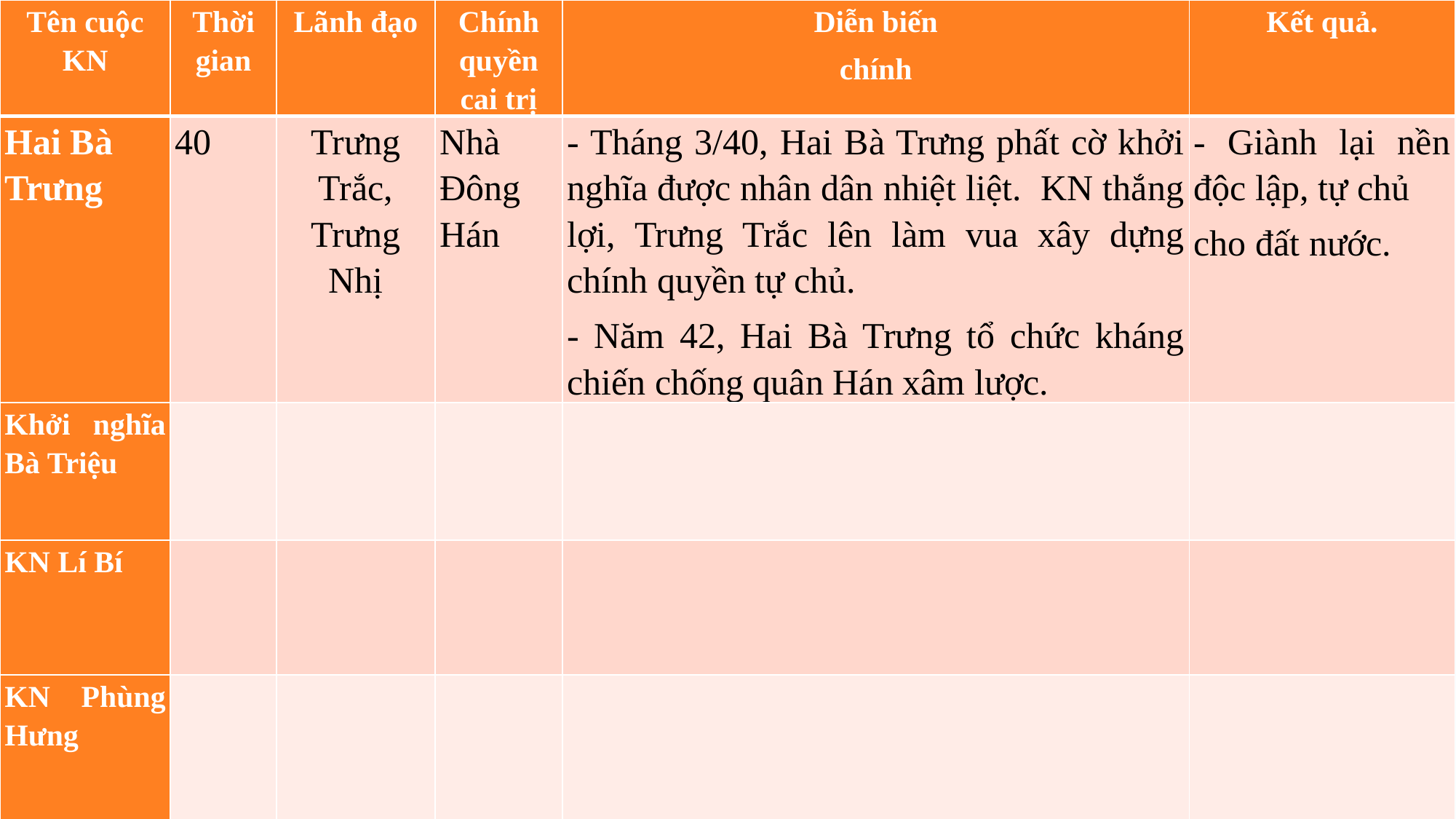

| Tên cuộc KN | Thời gian | Lãnh đạo | Chính quyền cai trị | Diễn biến chính | Kết quả. |
| --- | --- | --- | --- | --- | --- |
| Hai Bà Trưng | 40 | Trưng Trắc, Trưng Nhị | Nhà Đông Hán | - Tháng 3/40, Hai Bà Trưng phất cờ khởi nghĩa được nhân dân nhiệt liệt. KN thắng lợi, Trưng Trắc lên làm vua xây dựng chính quyền tự chủ. - Năm 42, Hai Bà Trưng tổ chức kháng chiến chống quân Hán xâm lược. | - Giành lại nền độc lập, tự chủ cho đất nước. |
| Khởi nghĩa Bà Triệu |  |  |  |  |  |
| KN Lí Bí |  |  |  |  |  |
| KN Phùng Hưng |  |  |  |  |  |
GV TRẦN THỦY
2/19/2024